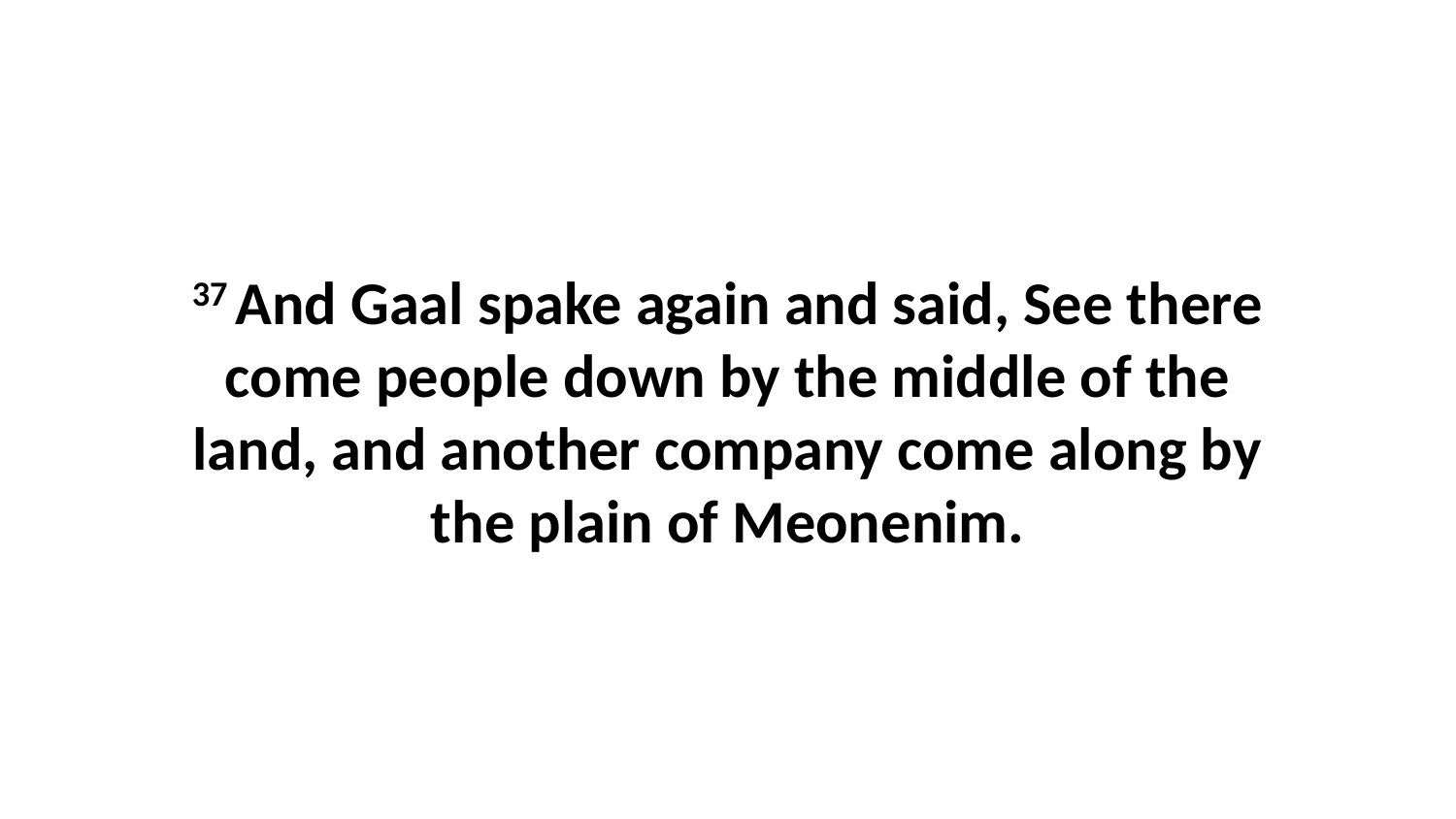

37 And Gaal spake again and said, See there come people down by the middle of the land, and another company come along by the plain of Meonenim.